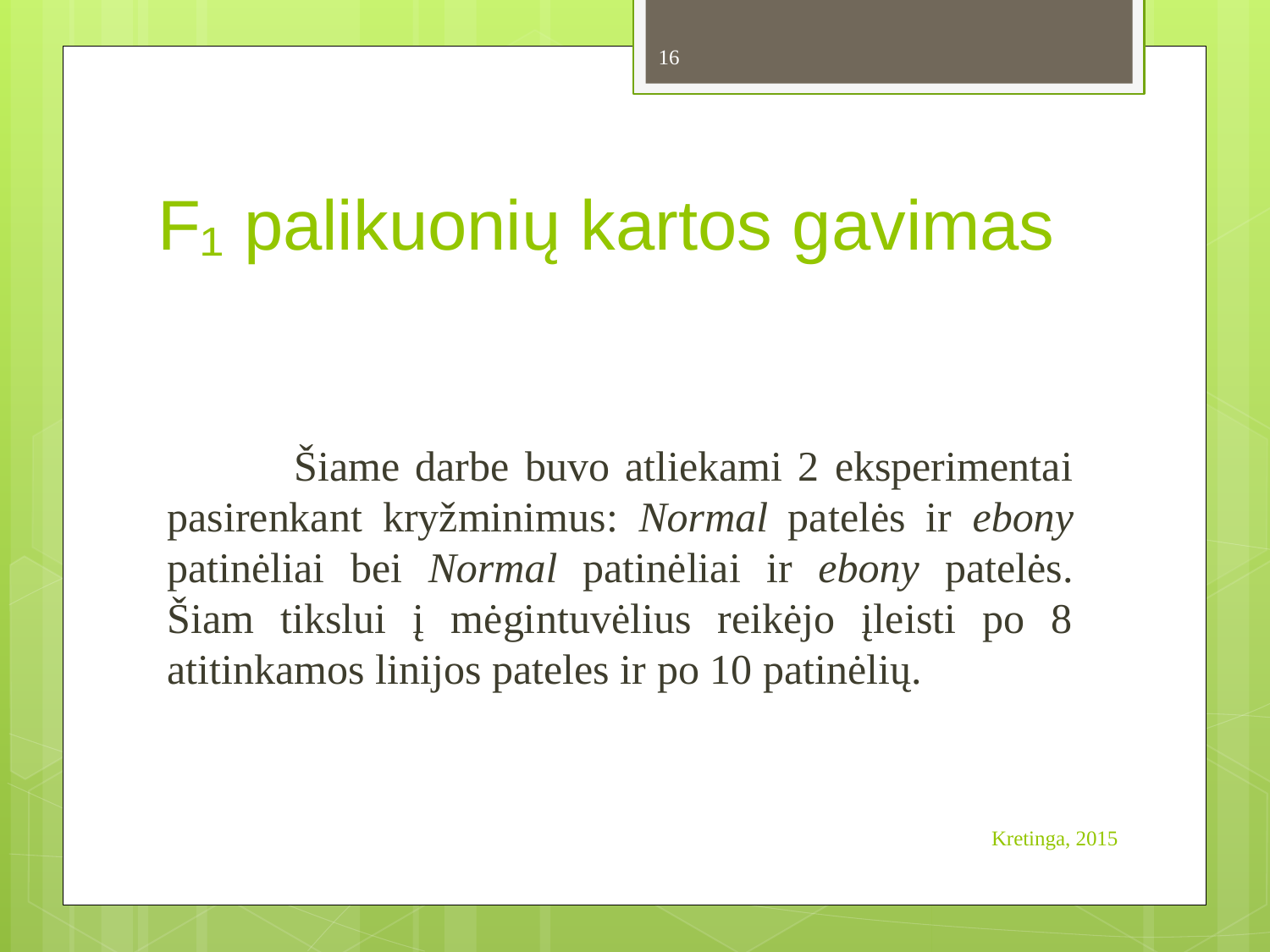

16
# F₁ palikuonių kartos gavimas
	Šiame darbe buvo atliekami 2 eksperimentai pasirenkant kryžminimus: Normal patelės ir ebony patinėliai bei Normal patinėliai ir ebony patelės. Šiam tikslui į mėgintuvėlius reikėjo įleisti po 8 atitinkamos linijos pateles ir po 10 patinėlių.
Kretinga, 2015